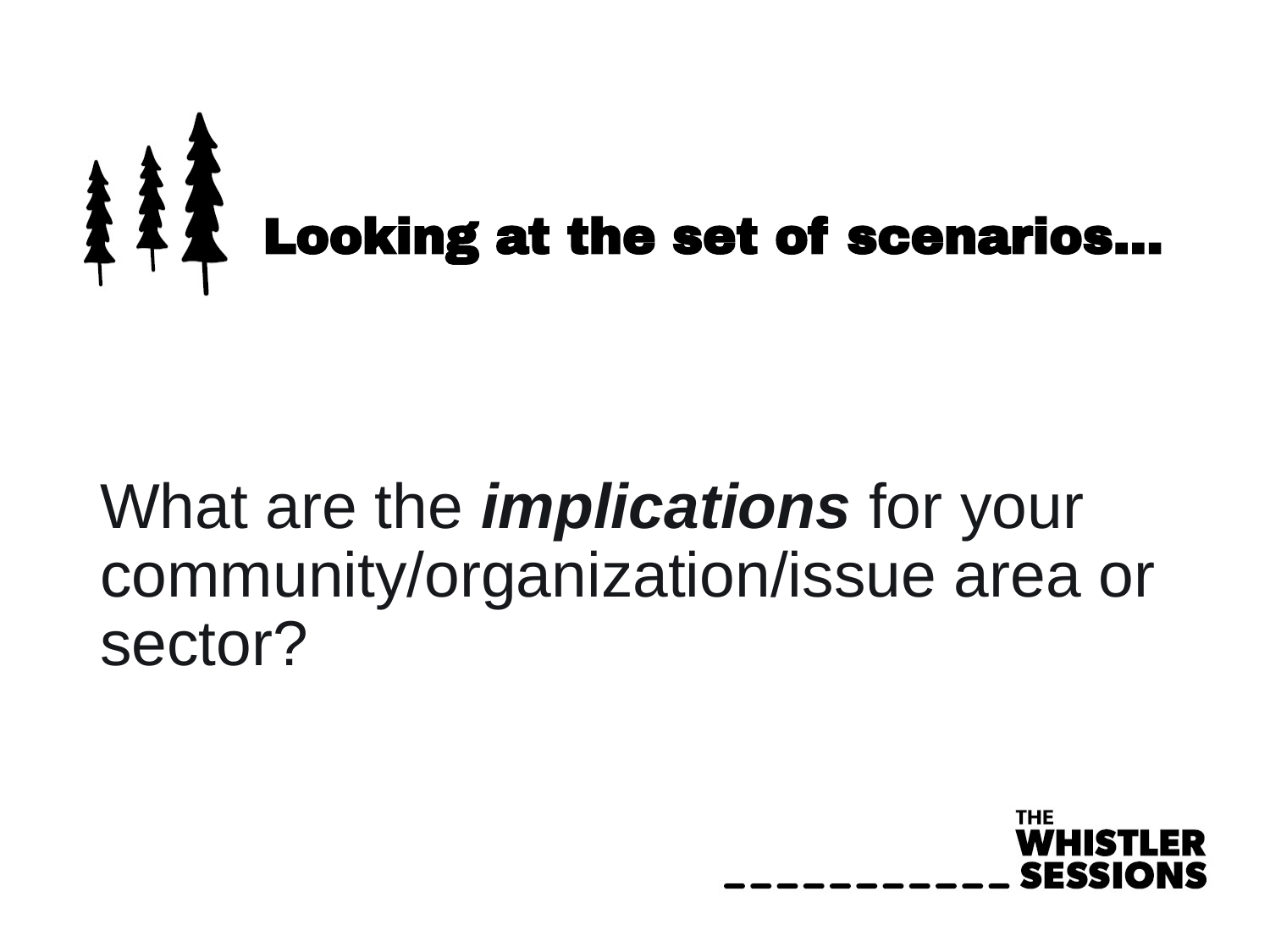

# Looking at the set of scenarios…

What are the implications for your community/organization/issue area or sector?